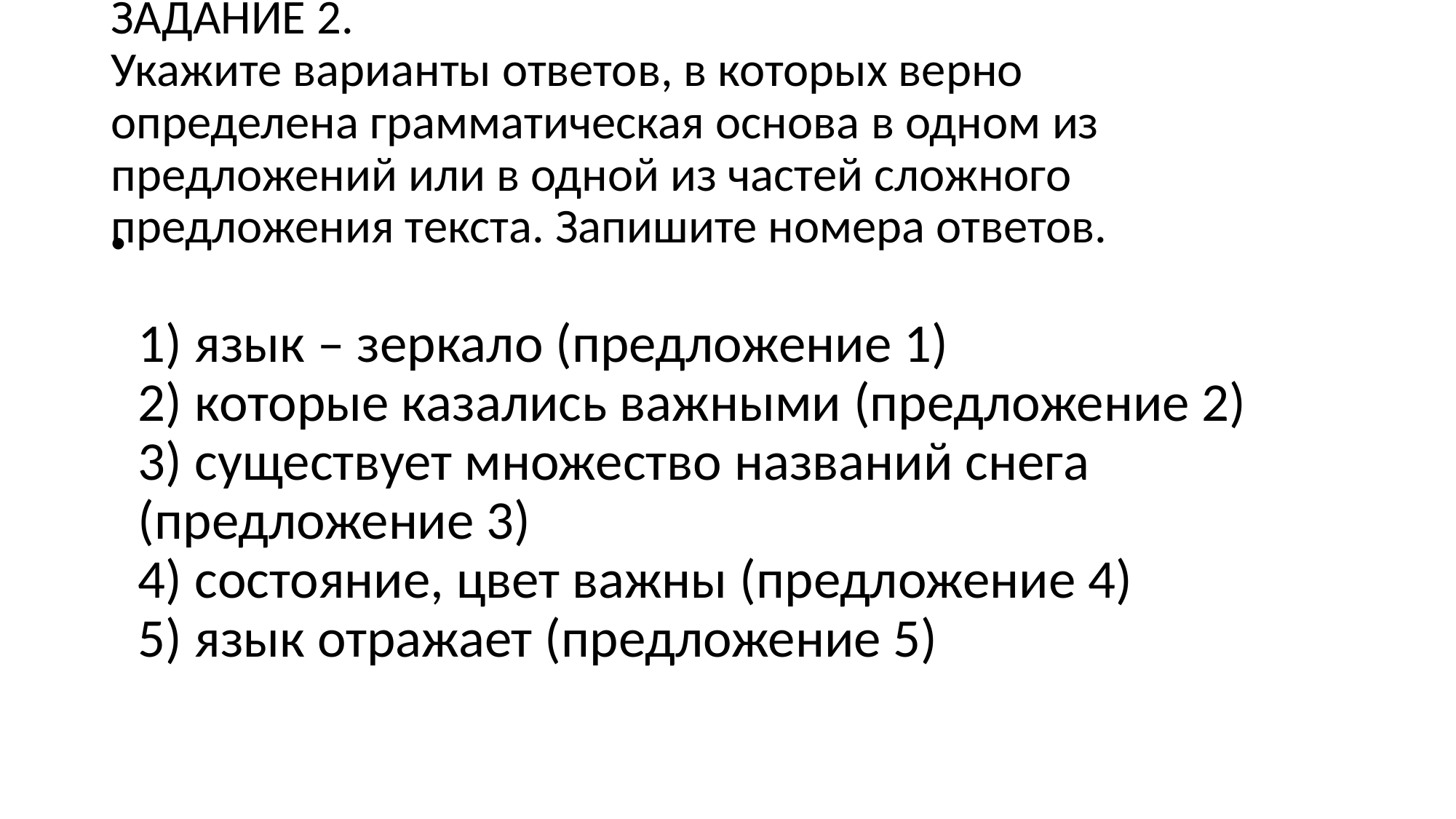

# ЗАДАНИЕ 2. Укажите варианты ответов, в которых верно определена грамматическая основа в одном из предложений или в одной из частей сложного предложения текста. Запишите номера ответов.
1) язык – зеркало (предложение 1)
2) которые казались важными (предложение 2)
3) существует множество названий снега (предложение 3)
4) состояние, цвет важны (предложение 4)
5) язык отражает (предложение 5)